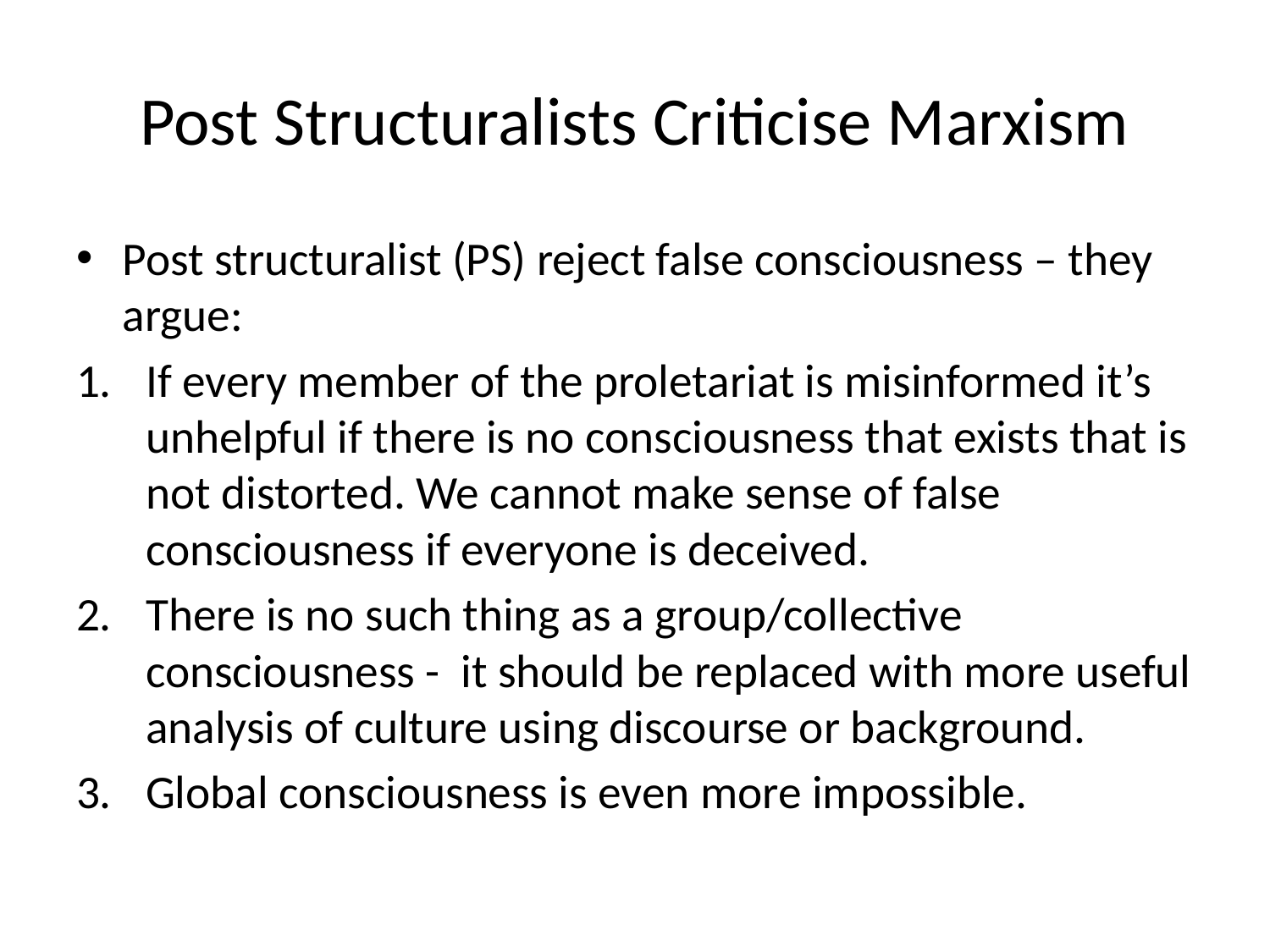

# Post Structuralists Criticise Marxism
Post structuralist (PS) reject false consciousness – they argue:
If every member of the proletariat is misinformed it’s unhelpful if there is no consciousness that exists that is not distorted. We cannot make sense of false consciousness if everyone is deceived.
There is no such thing as a group/collective consciousness -  it should be replaced with more useful analysis of culture using discourse or background.
Global consciousness is even more impossible.